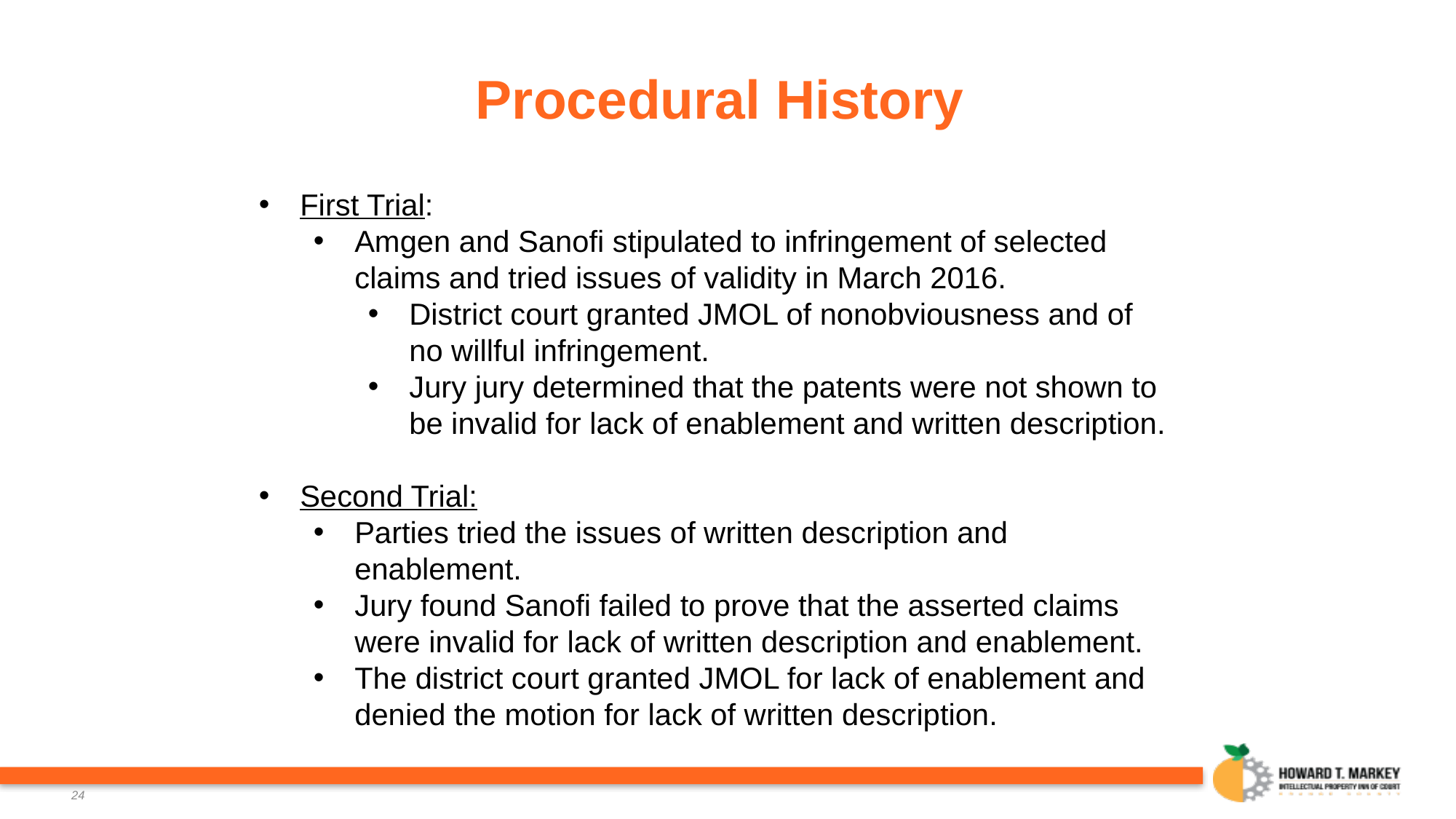

# Procedural History

First Trial:
Amgen and Sanofi stipulated to infringement of selected claims and tried issues of validity in March 2016.
District court granted JMOL of nonobviousness and of no willful infringement.
Jury jury determined that the patents were not shown to be invalid for lack of enablement and written description.

Second Trial:
Parties tried the issues of written description and enablement.
Jury found Sanofi failed to prove that the asserted claims were invalid for lack of written description and enablement.
The district court granted JMOL for lack of enablement and denied the motion for lack of written description.